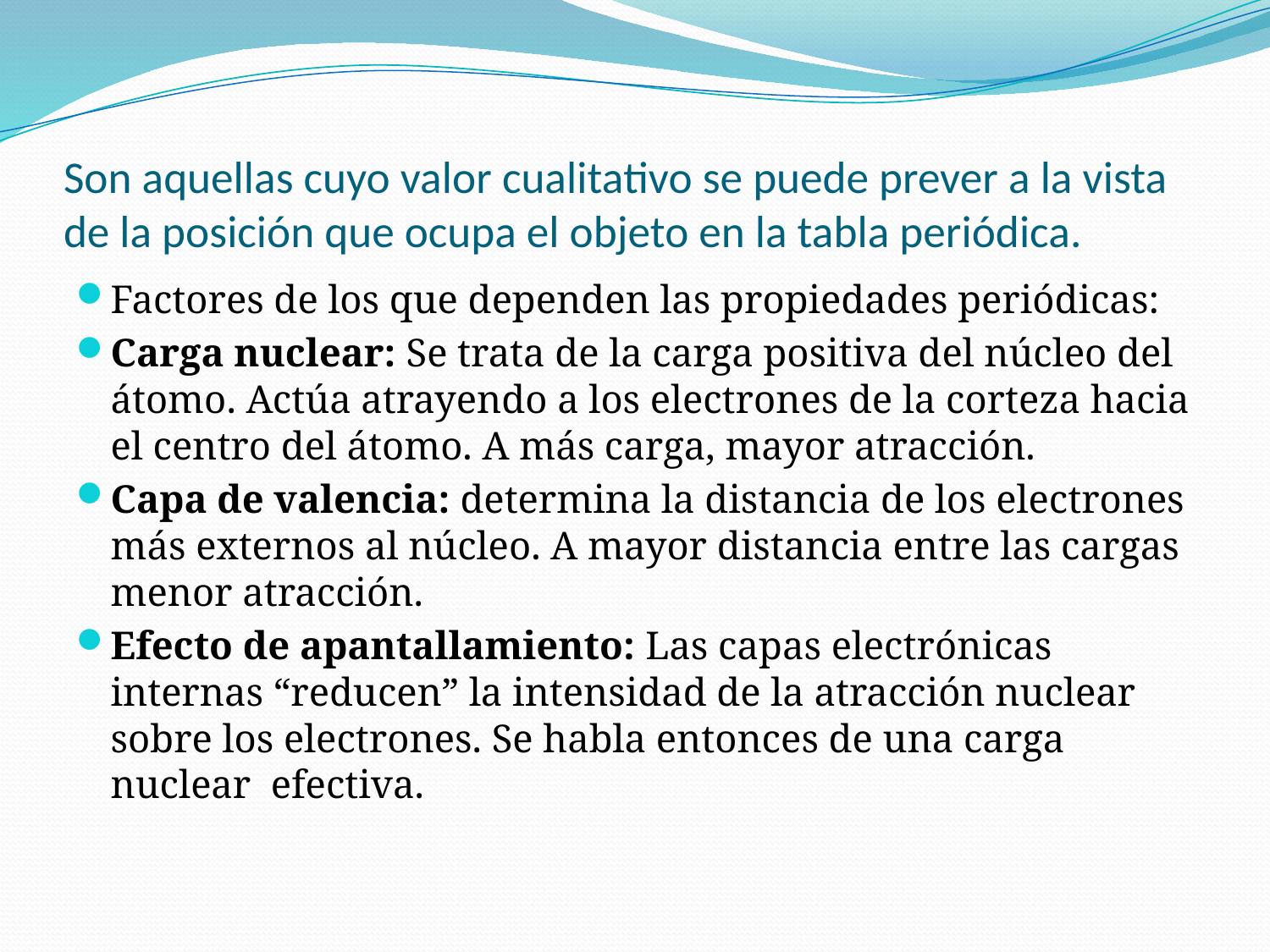

# Son aquellas cuyo valor cualitativo se puede prever a la vista de la posición que ocupa el objeto en la tabla periódica.
Factores de los que dependen las propiedades periódicas:
Carga nuclear: Se trata de la carga positiva del núcleo del átomo. Actúa atrayendo a los electrones de la corteza hacia el centro del átomo. A más carga, mayor atracción.
Capa de valencia: determina la distancia de los electrones más externos al núcleo. A mayor distancia entre las cargas menor atracción.
Efecto de apantallamiento: Las capas electrónicas internas “reducen” la intensidad de la atracción nuclear sobre los electrones. Se habla entonces de una carga nuclear  efectiva.